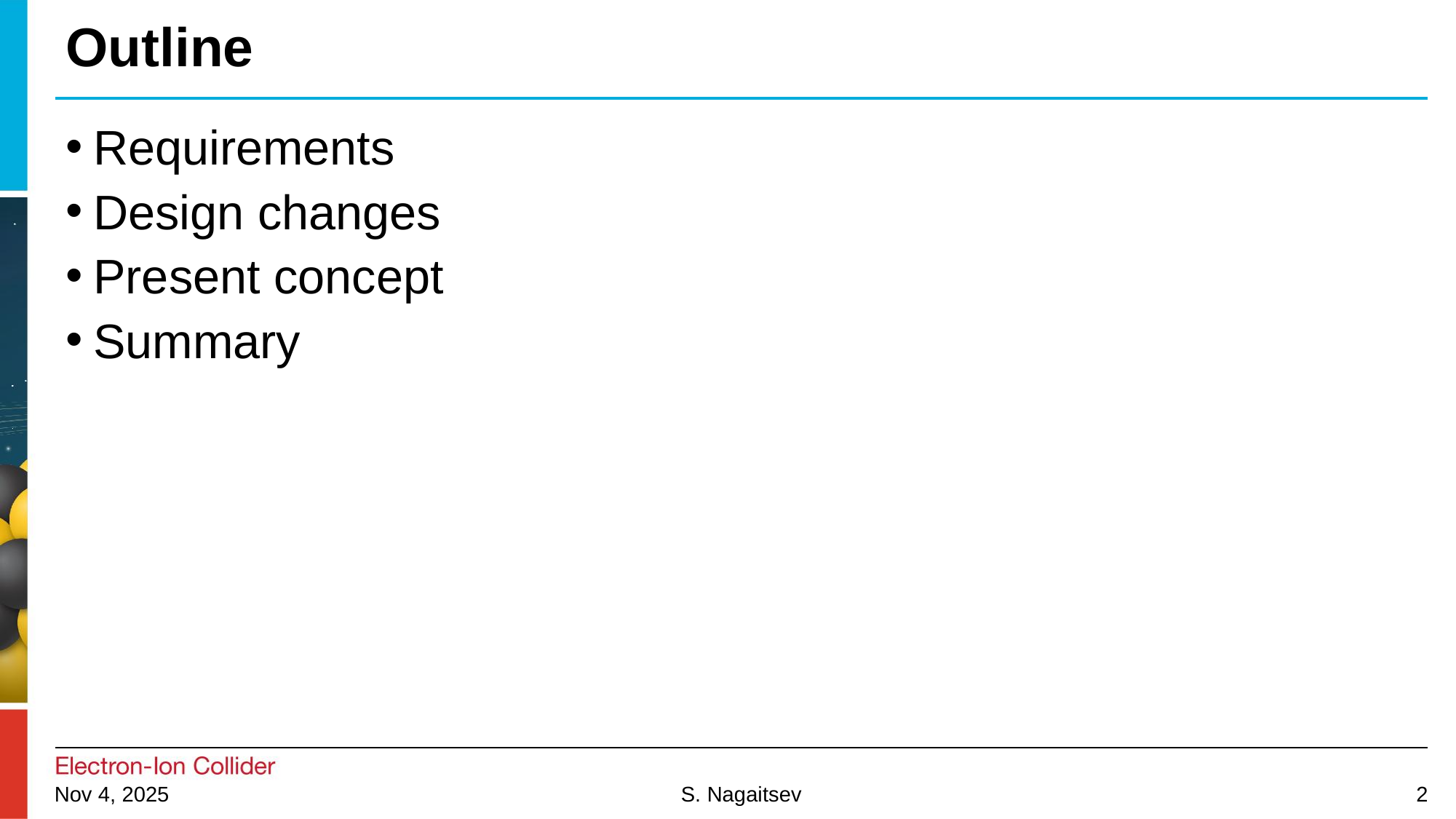

# Outline
Requirements
Design changes
Present concept
Summary